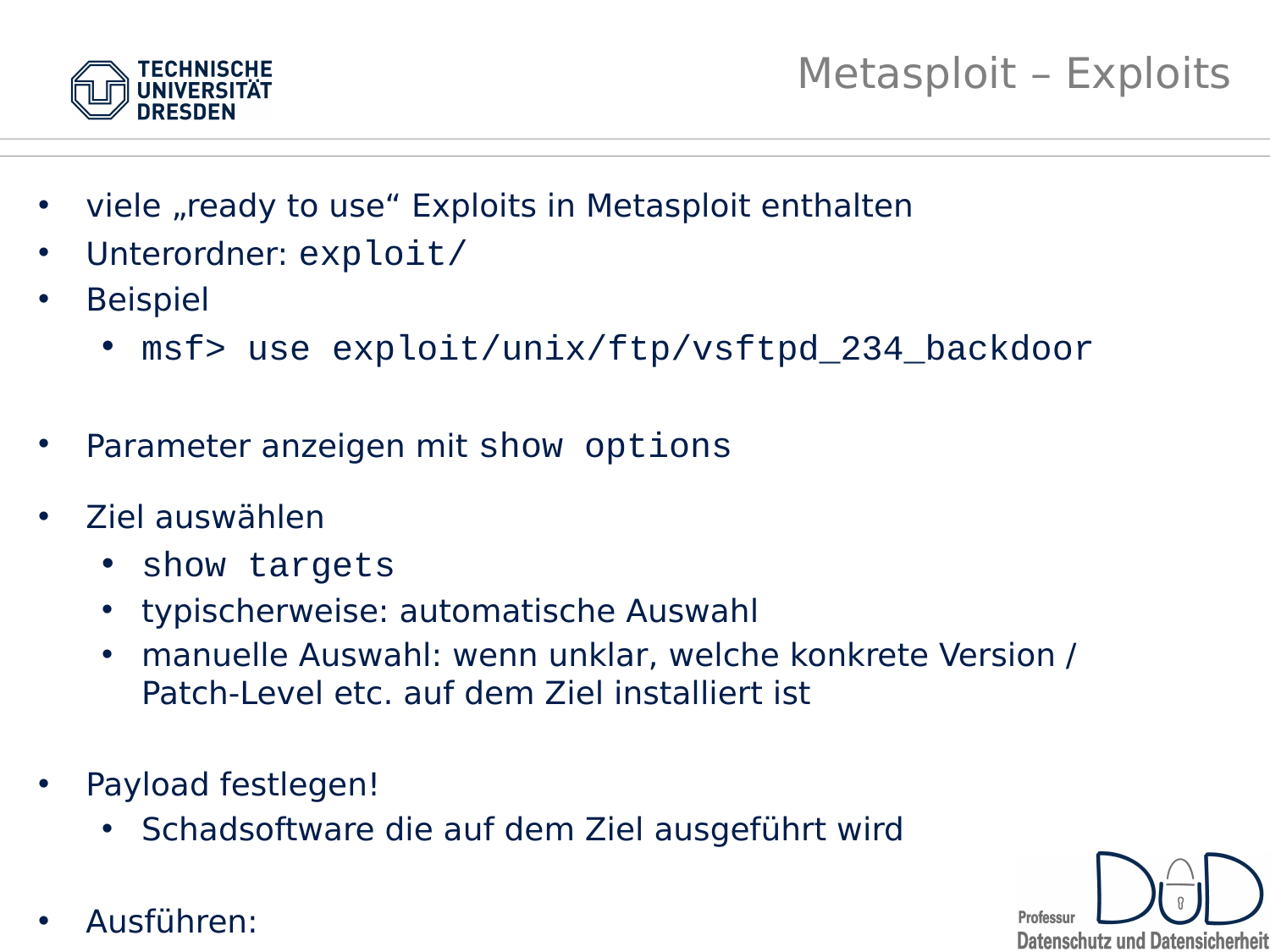

# Metasploit – Exploits
viele „ready to use“ Exploits in Metasploit enthalten
Unterordner: exploit/
Beispiel
msf> use exploit/unix/ftp/vsftpd_234_backdoor

Parameter anzeigen mit show options

Ziel auswählen
show targets
typischerweise: automatische Auswahl
manuelle Auswahl: wenn unklar, welche konkrete Version / Patch-Level etc. auf dem Ziel installiert ist

Payload festlegen!
Schadsoftware die auf dem Ziel ausgeführt wird

Ausführen:
exploit